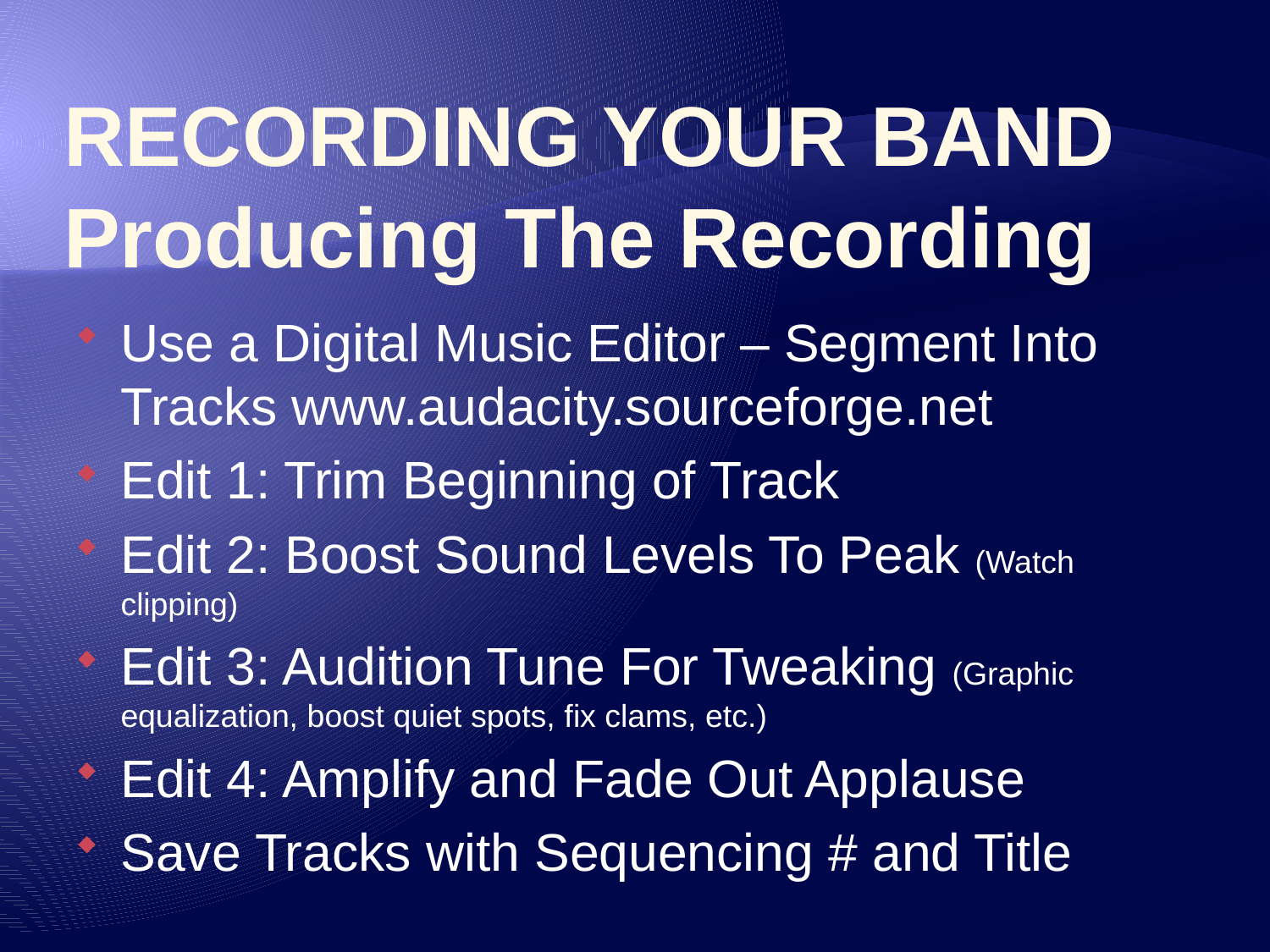

# RECORDING YOUR BAND Producing The Recording
Use a Digital Music Editor – Segment Into Tracks www.audacity.sourceforge.net
Edit 1: Trim Beginning of Track
Edit 2: Boost Sound Levels To Peak (Watch clipping)
Edit 3: Audition Tune For Tweaking (Graphic equalization, boost quiet spots, fix clams, etc.)
Edit 4: Amplify and Fade Out Applause
Save Tracks with Sequencing # and Title